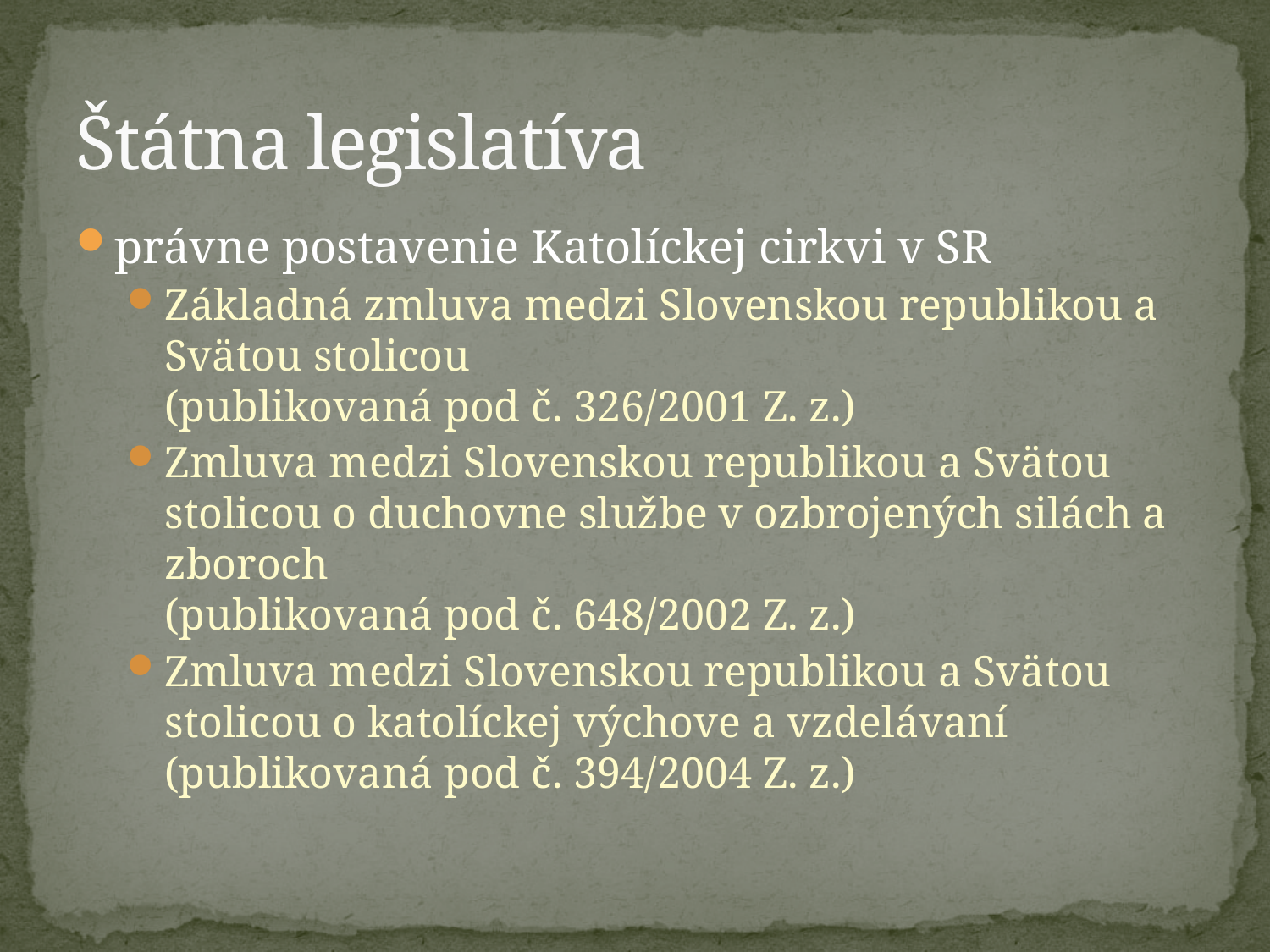

# Štátna legislatíva
právne postavenie Katolíckej cirkvi v SR
Základná zmluva medzi Slovenskou republikou a Svätou stolicou
(publikovaná pod č. 326/2001 Z. z.)
Zmluva medzi Slovenskou republikou a Svätou stolicou o duchovne službe v ozbrojených silách a zboroch
(publikovaná pod č. 648/2002 Z. z.)
Zmluva medzi Slovenskou republikou a Svätou stolicou o katolíckej výchove a vzdelávaní
(publikovaná pod č. 394/2004 Z. z.)